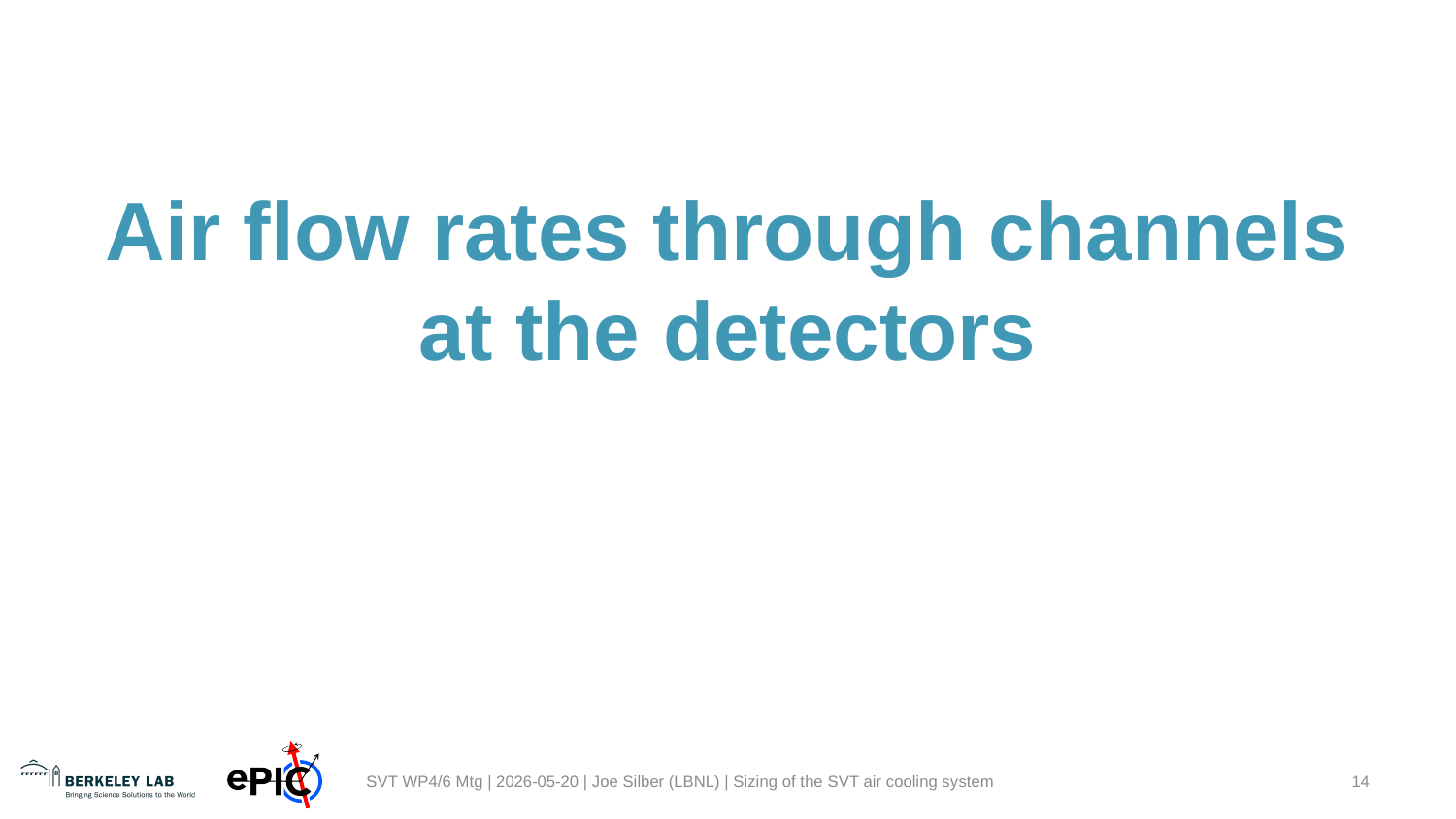

# Air flow rates through channels at the detectors
14